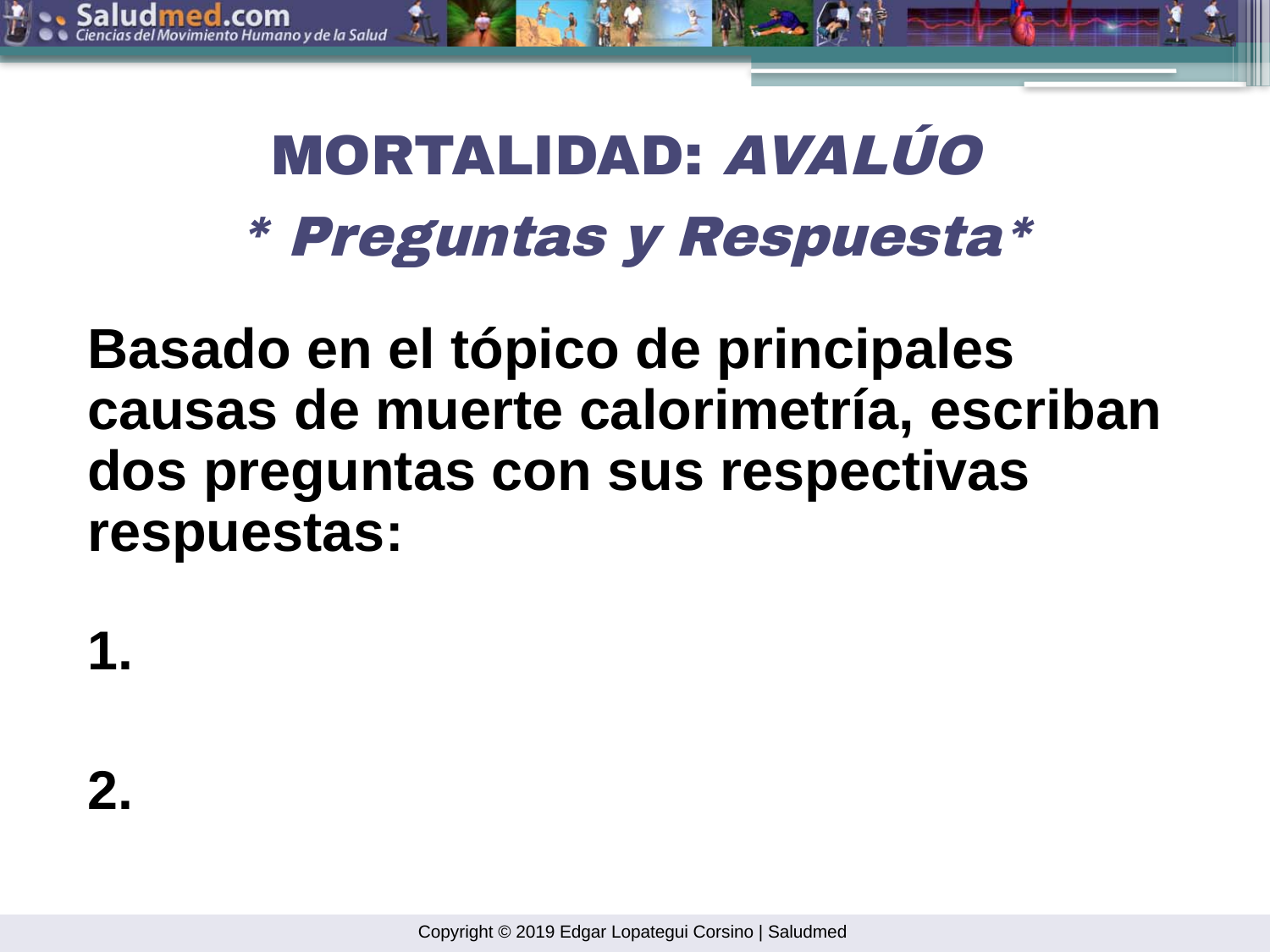

MORTALIDAD: AVALÚO
* Preguntas y Respuesta*
Basado en el tópico de principales
causas de muerte calorimetría, escriban
dos preguntas con sus respectivas
respuestas:

1.

2.